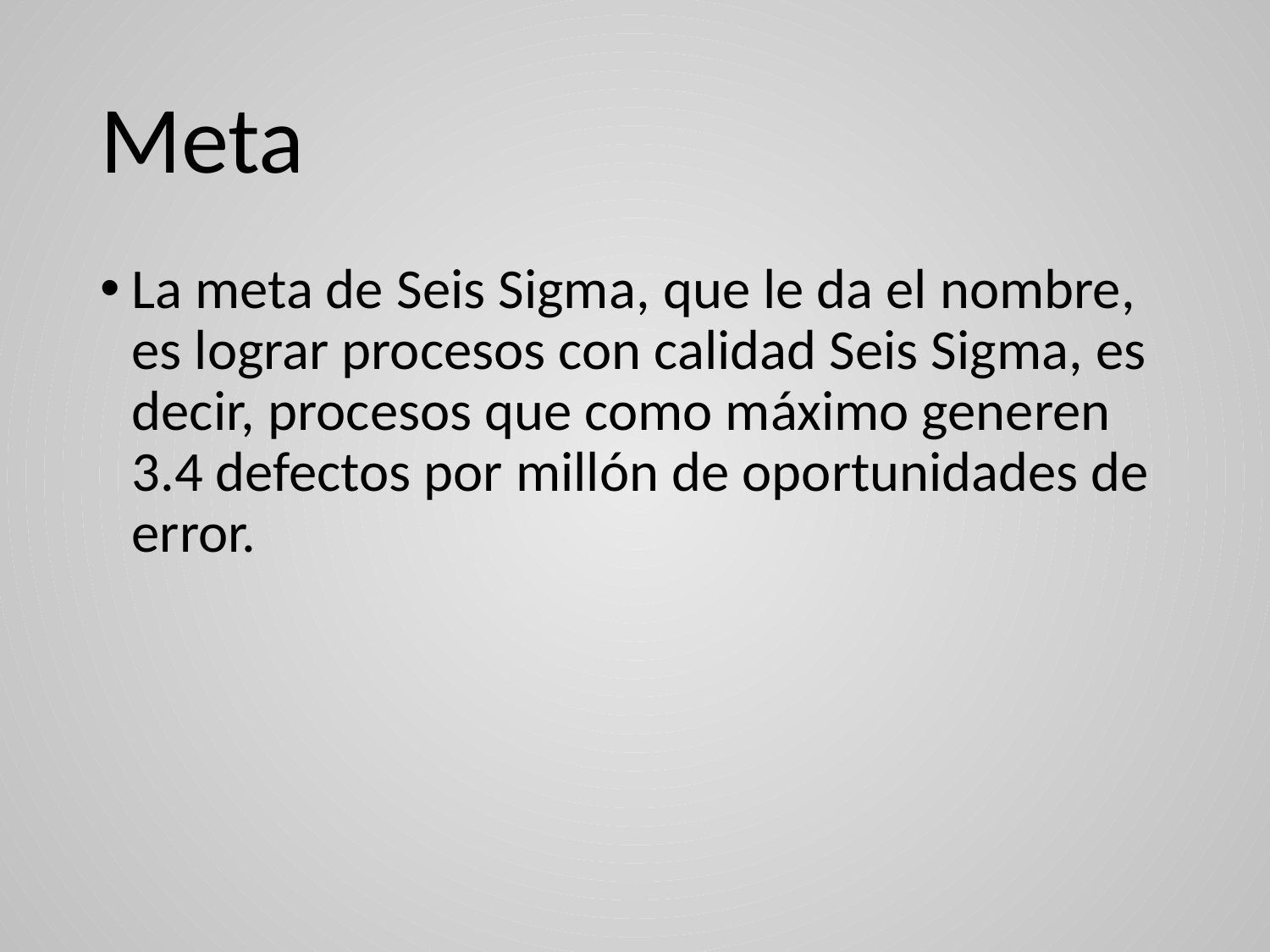

# Meta
La meta de Seis Sigma, que le da el nombre, es lograr procesos con calidad Seis Sigma, es decir, procesos que como máximo generen 3.4 defectos por millón de oportunidades de error.